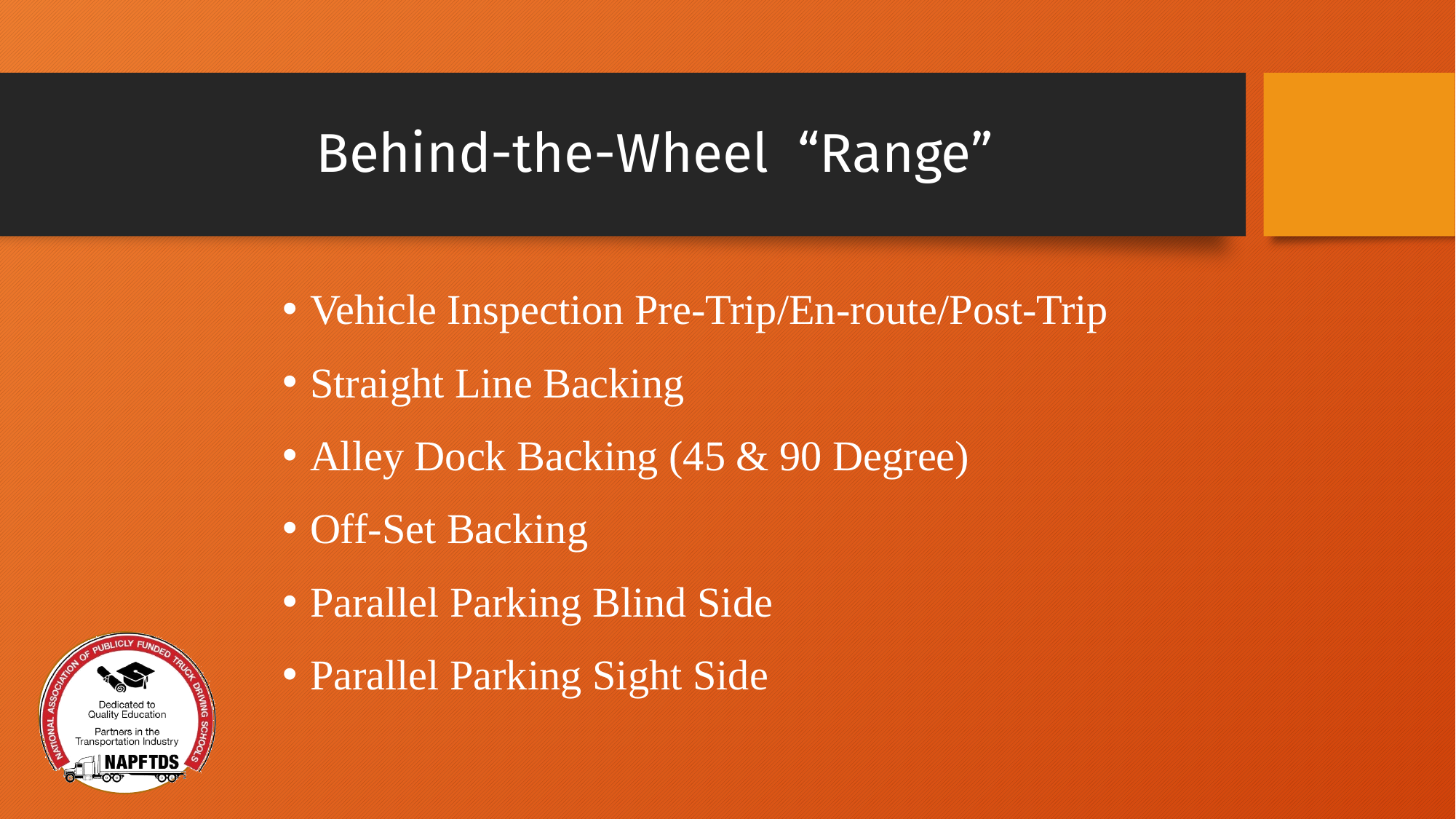

# Behind-the-Wheel  “Range”
Vehicle Inspection Pre-Trip/En-route/Post-Trip
Straight Line Backing
Alley Dock Backing (45 & 90 Degree)
Off-Set Backing
Parallel Parking Blind Side
Parallel Parking Sight Side